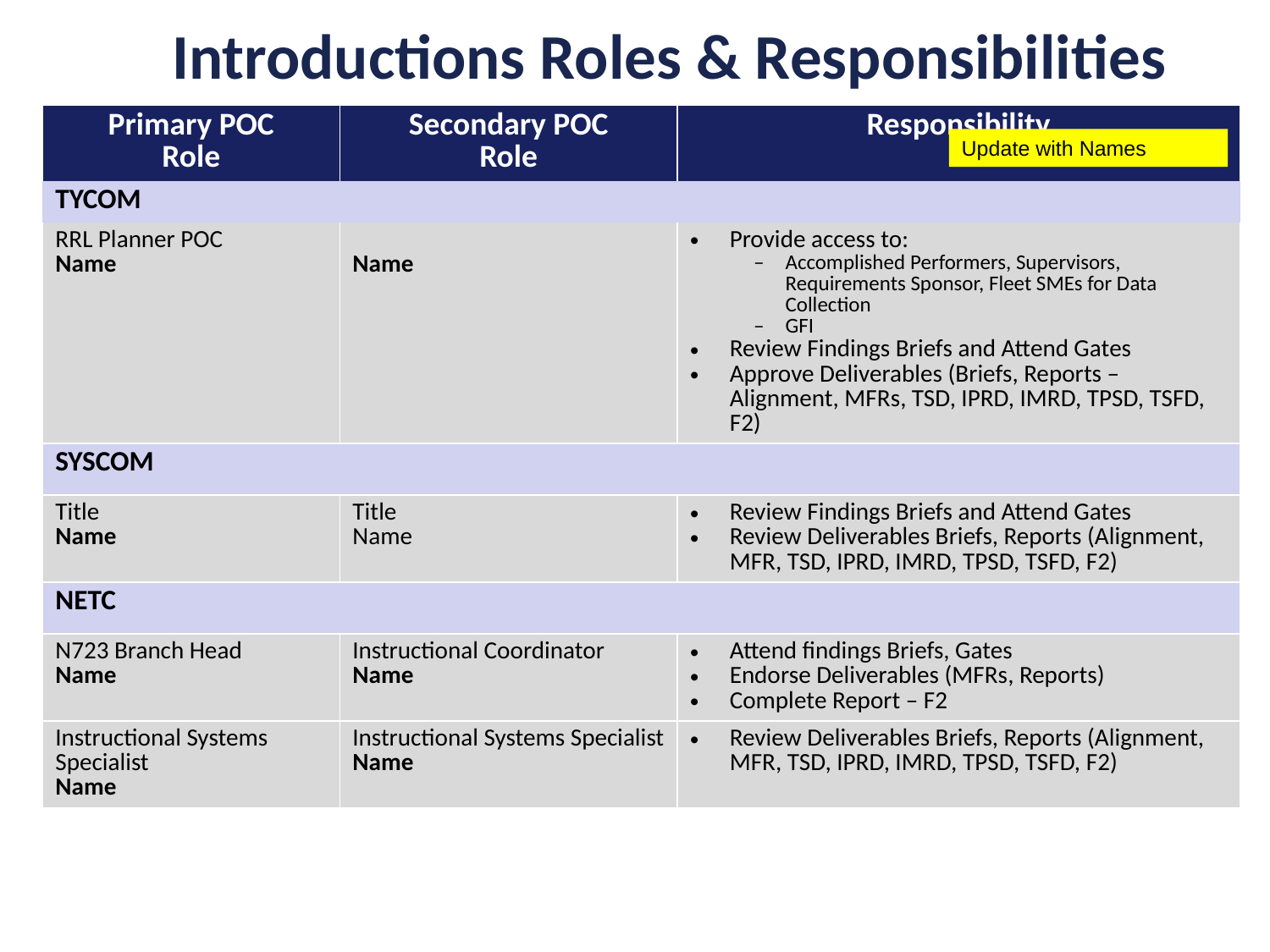

# Introductions Roles & Responsibilities
| Primary POC Role | Secondary POC Role | Responsibility |
| --- | --- | --- |
| TYCOM |  |  |
| RRL Planner POC Name | Name | Provide access to: Accomplished Performers, Supervisors, Requirements Sponsor, Fleet SMEs for Data Collection GFI Review Findings Briefs and Attend Gates Approve Deliverables (Briefs, Reports – Alignment, MFRs, TSD, IPRD, IMRD, TPSD, TSFD, F2) |
| SYSCOM |  |  |
| Title Name | Title Name | Review Findings Briefs and Attend Gates Review Deliverables Briefs, Reports (Alignment, MFR, TSD, IPRD, IMRD, TPSD, TSFD, F2) |
| NETC |  |  |
| N723 Branch Head Name | Instructional Coordinator Name | Attend findings Briefs, Gates Endorse Deliverables (MFRs, Reports) Complete Report – F2 |
| Instructional Systems Specialist Name | Instructional Systems Specialist Name | Review Deliverables Briefs, Reports (Alignment, MFR, TSD, IPRD, IMRD, TPSD, TSFD, F2) |
Update with Names